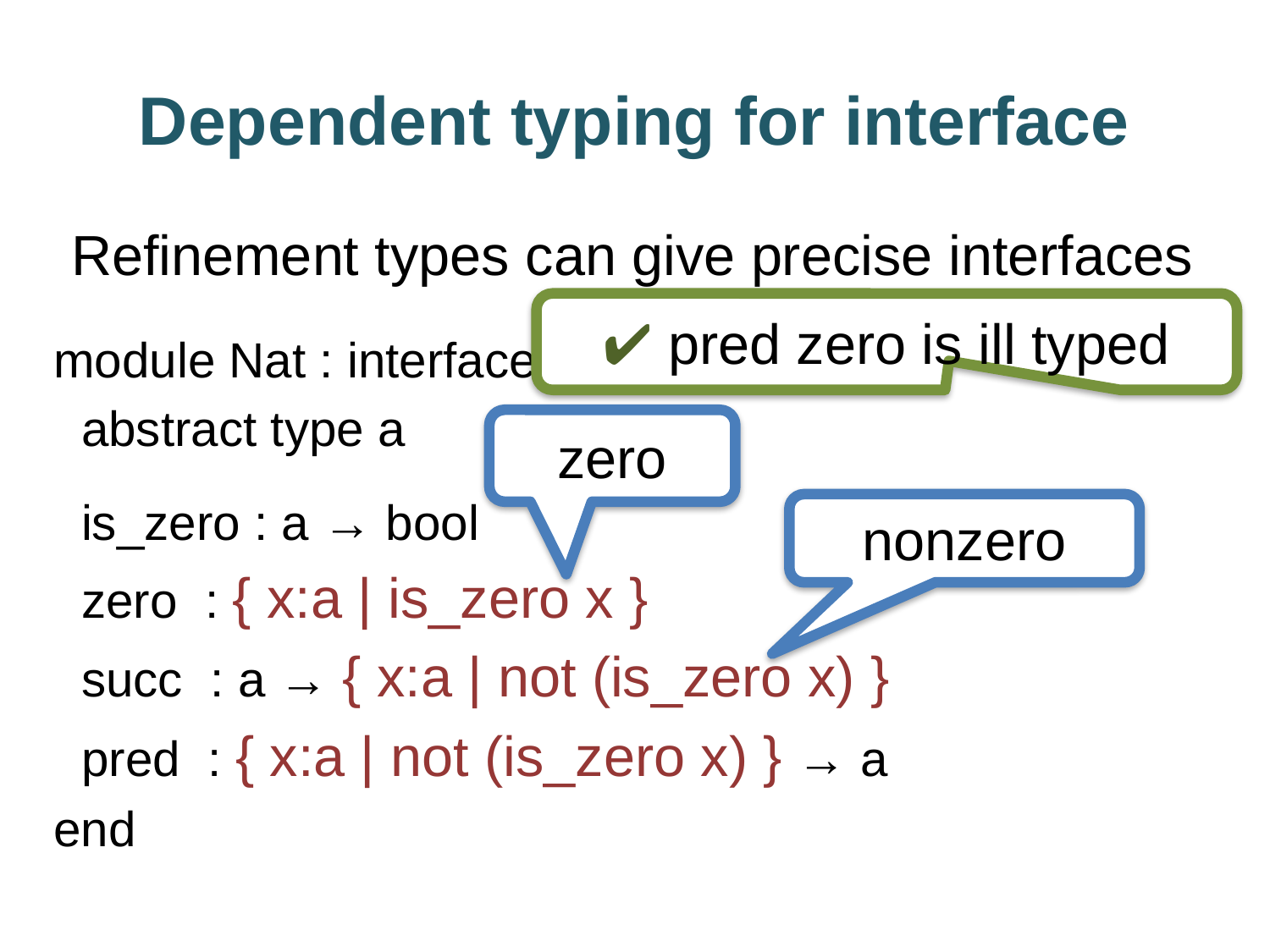

# Dependent typing for interface
Refinement types can give precise interfaces
✔ pred zero is ill typed
module Nat : interface
  abstract type a

  is_zero : a → bool
  zero  : { x:a | is_zero x }
  succ  : a → { x:a | not (is_zero x) }
  pred  : { x:a | not (is_zero x) } → a
end
zero
nonzero